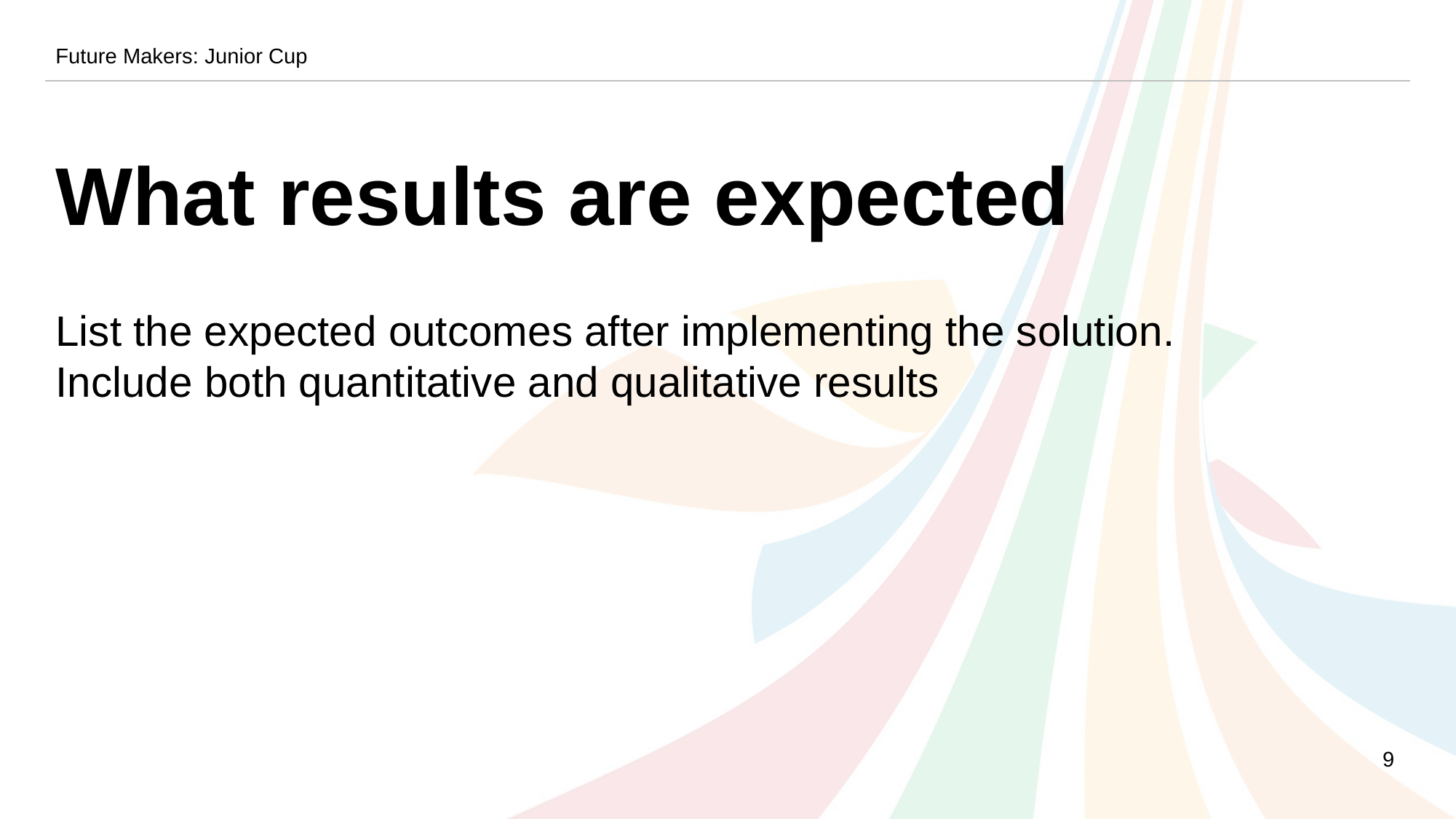

Future Makers: Junior Cup
What results are expected
List the expected outcomes after implementing the solution.
Include both quantitative and qualitative results
9